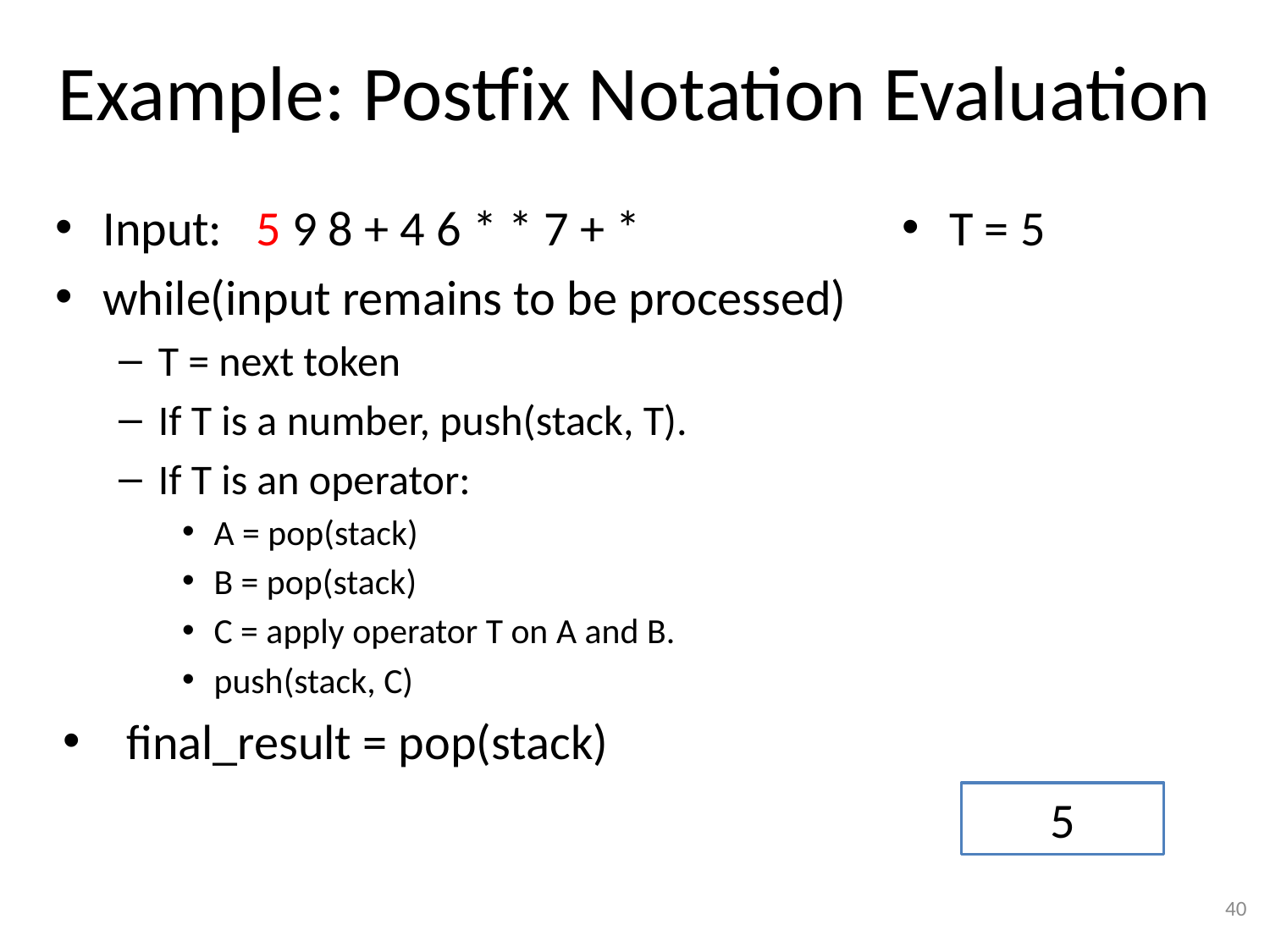

# Example: Postfix Notation Evaluation
Input:   5 9 8 + 4 6 * * 7 + *
while(input remains to be processed)
T = next token
If T is a number, push(stack, T).
If T is an operator:
A = pop(stack)
B = pop(stack)
C = apply operator T on A and B.
push(stack, C)
final_result = pop(stack)
T = 5

5
40